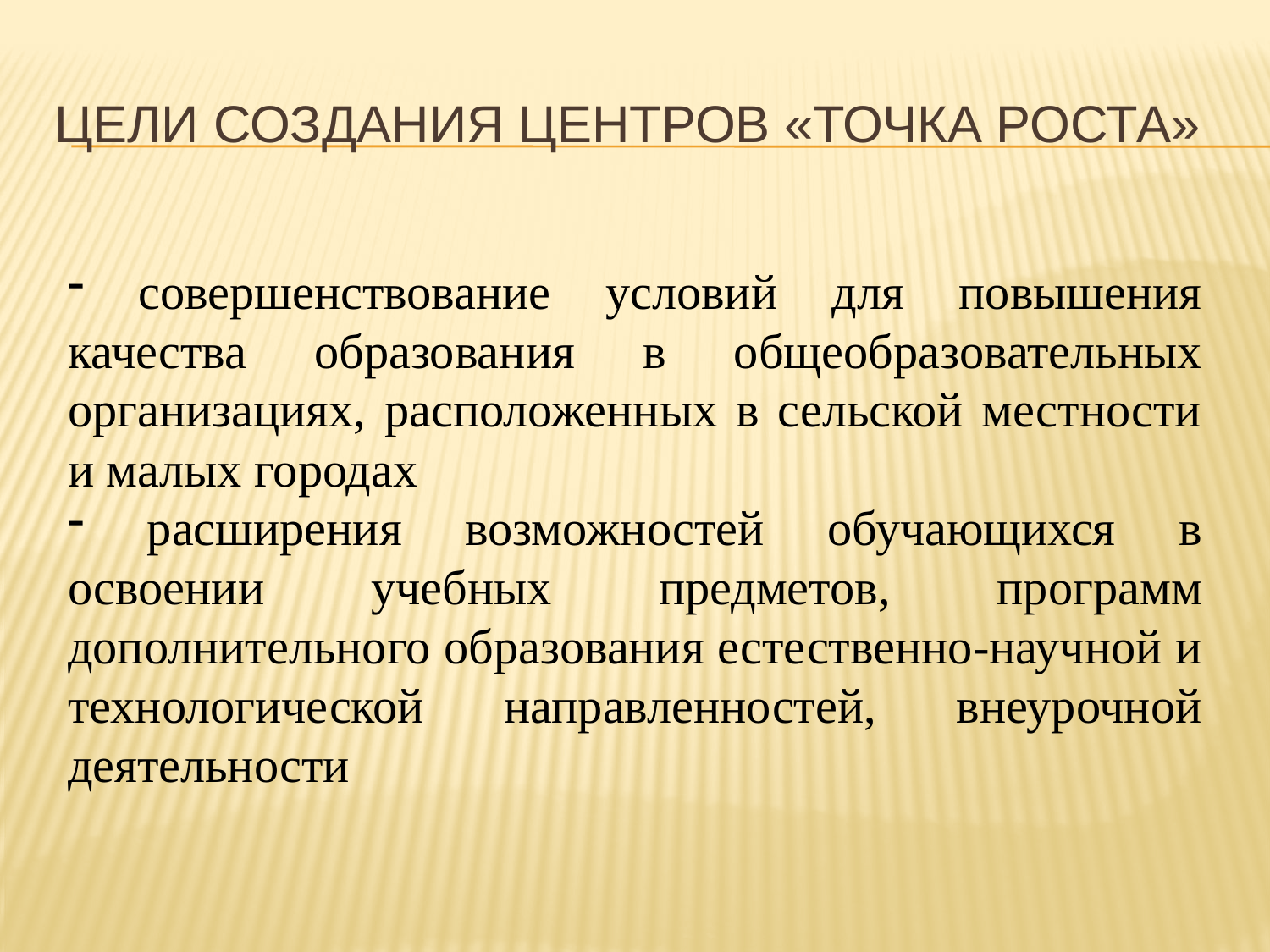

# Цели создания Центров «Точка роста»
 совершенствование условий для повышения качества образования в общеобразовательных организациях, расположенных в сельской местности и малых городах
 расширения возможностей обучающихся в освоении учебных предметов, программ дополнительного образования естественно-научной и технологической направленностей, внеурочной деятельности